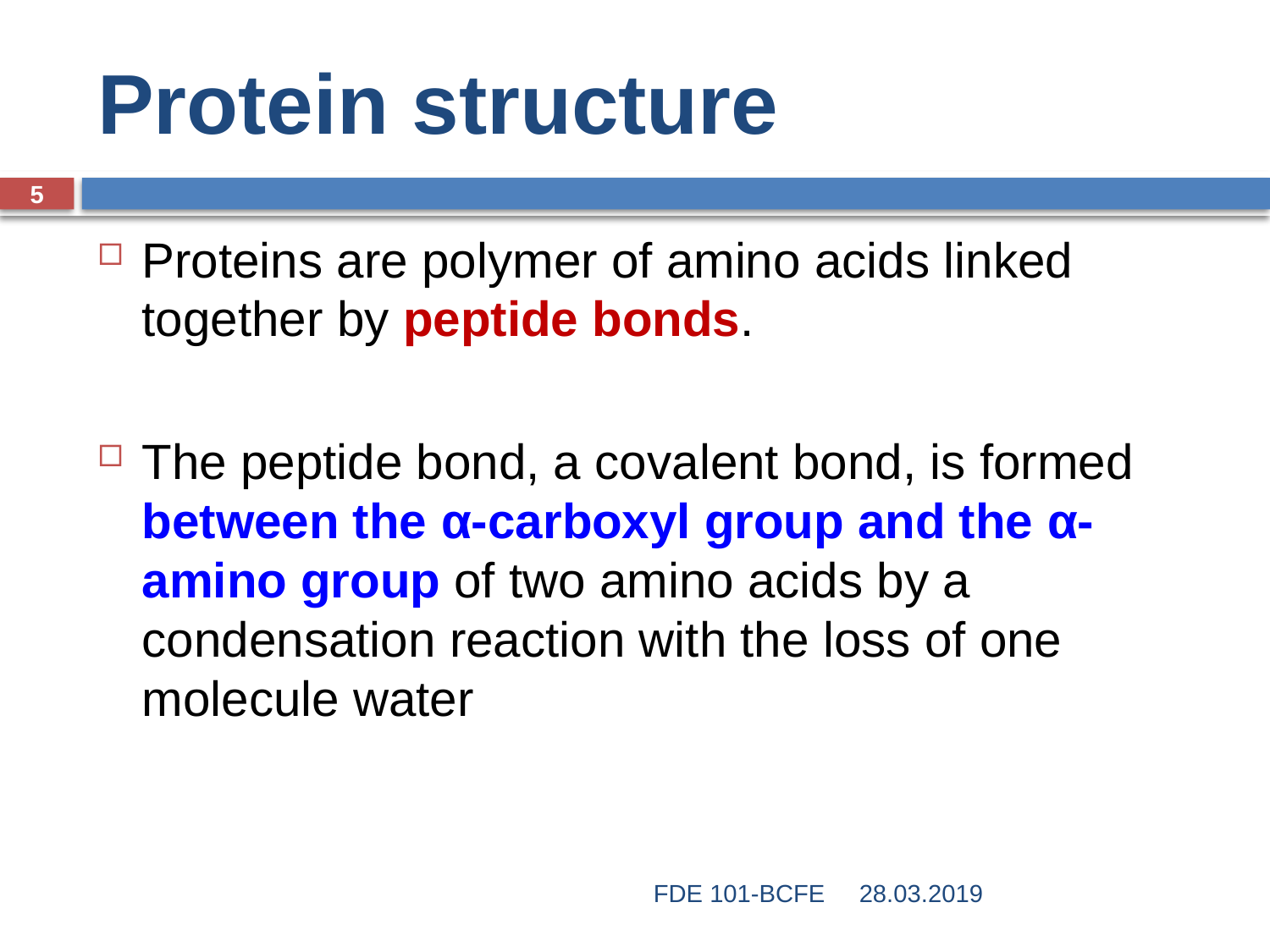

# Protein structure
5
Proteins are polymer of amino acids linked together by peptide bonds.

The peptide bond, a covalent bond, is formed between the α-carboxyl group and the α-amino group of two amino acids by a condensation reaction with the loss of one molecule water
FDE 101-BCFE
28.03.2019